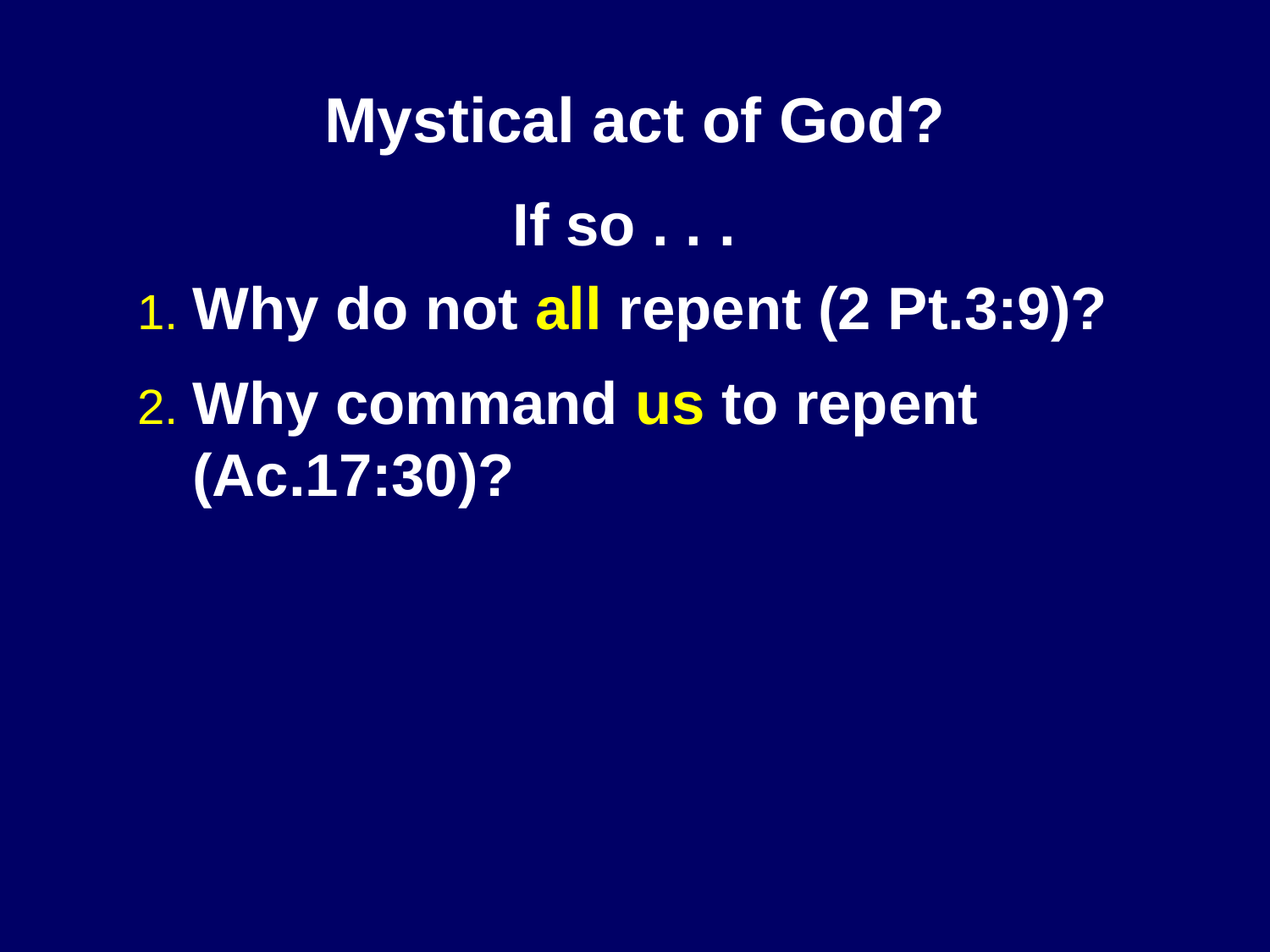

# Mystical act of God?
If so . . .
1. Why do not all repent (2 Pt.3:9)?
2. Why command us to repent (Ac.17:30)?